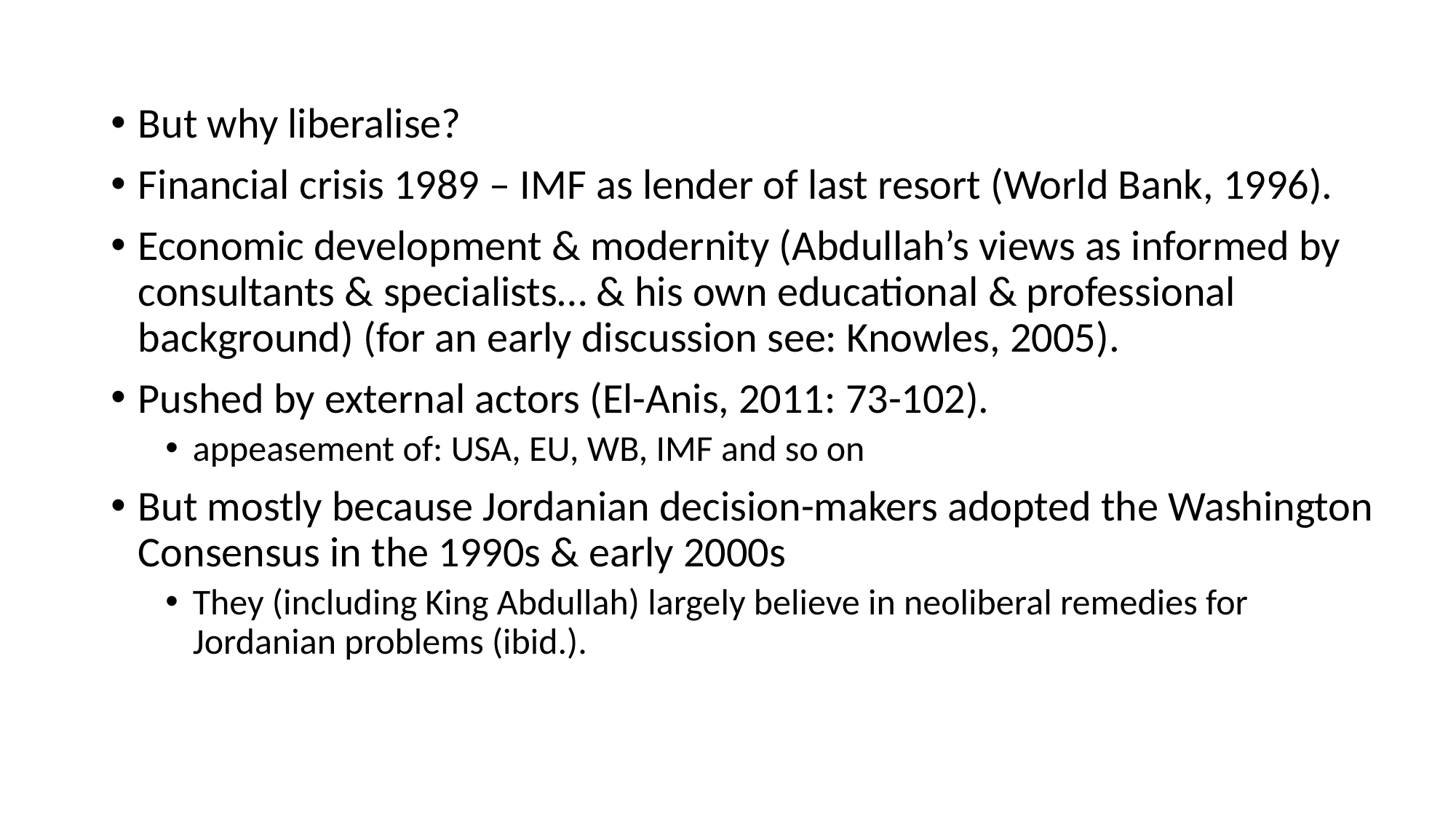

But why liberalise?
Financial crisis 1989 – IMF as lender of last resort (World Bank, 1996).
Economic development & modernity (Abdullah’s views as informed by consultants & specialists… & his own educational & professional background) (for an early discussion see: Knowles, 2005).
Pushed by external actors (El-Anis, 2011: 73-102).
appeasement of: USA, EU, WB, IMF and so on
But mostly because Jordanian decision-makers adopted the Washington Consensus in the 1990s & early 2000s
They (including King Abdullah) largely believe in neoliberal remedies for Jordanian problems (ibid.).